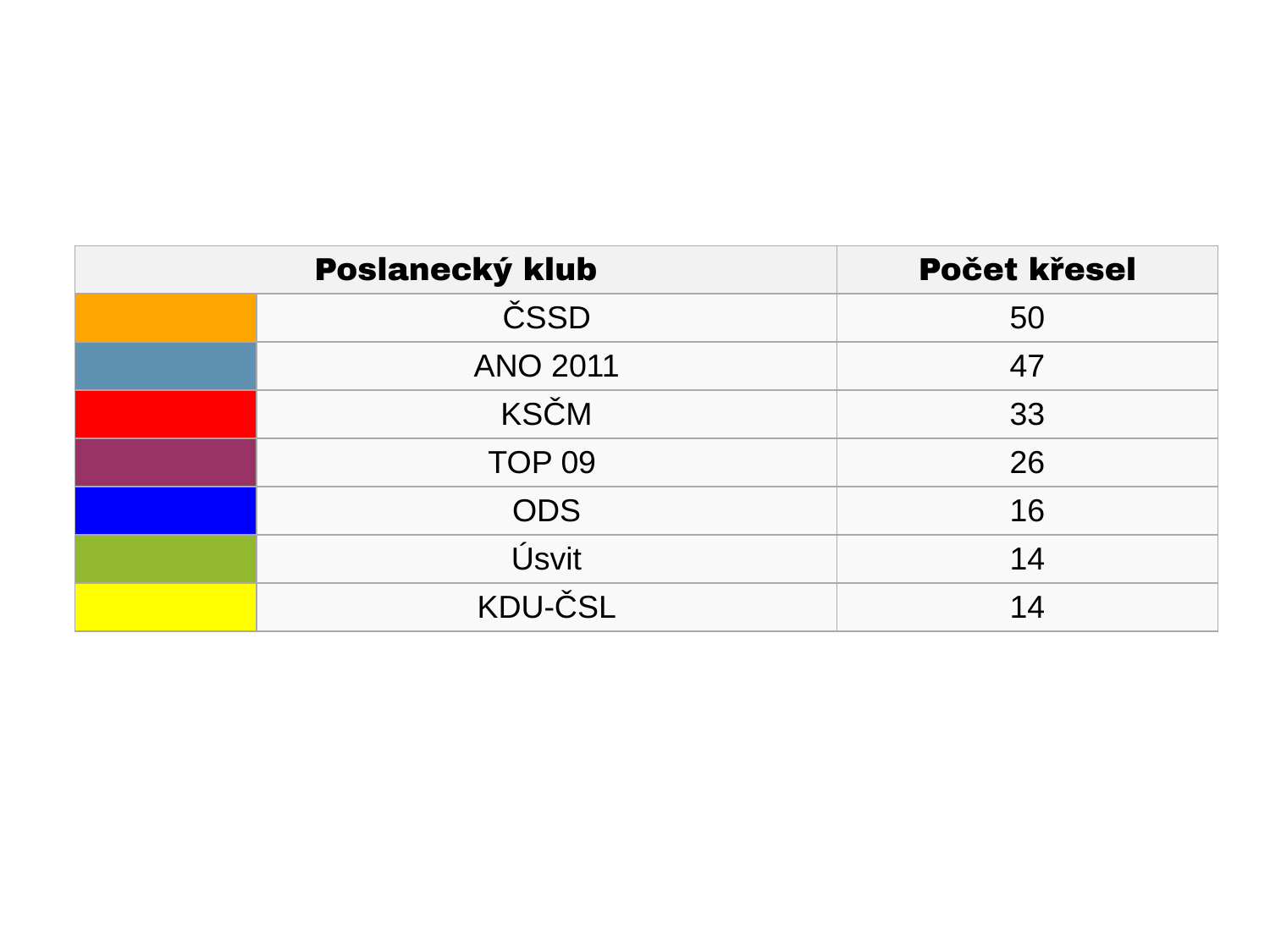

| Poslanecký klub |  | Počet křesel |
| --- | --- | --- |
|  | ČSSD | 50 |
|  | ANO 2011 | 47 |
|  | KSČM | 33 |
|  | TOP 09 | 26 |
|  | ODS | 16 |
|  | Úsvit | 14 |
|  | KDU-ČSL | 14 |